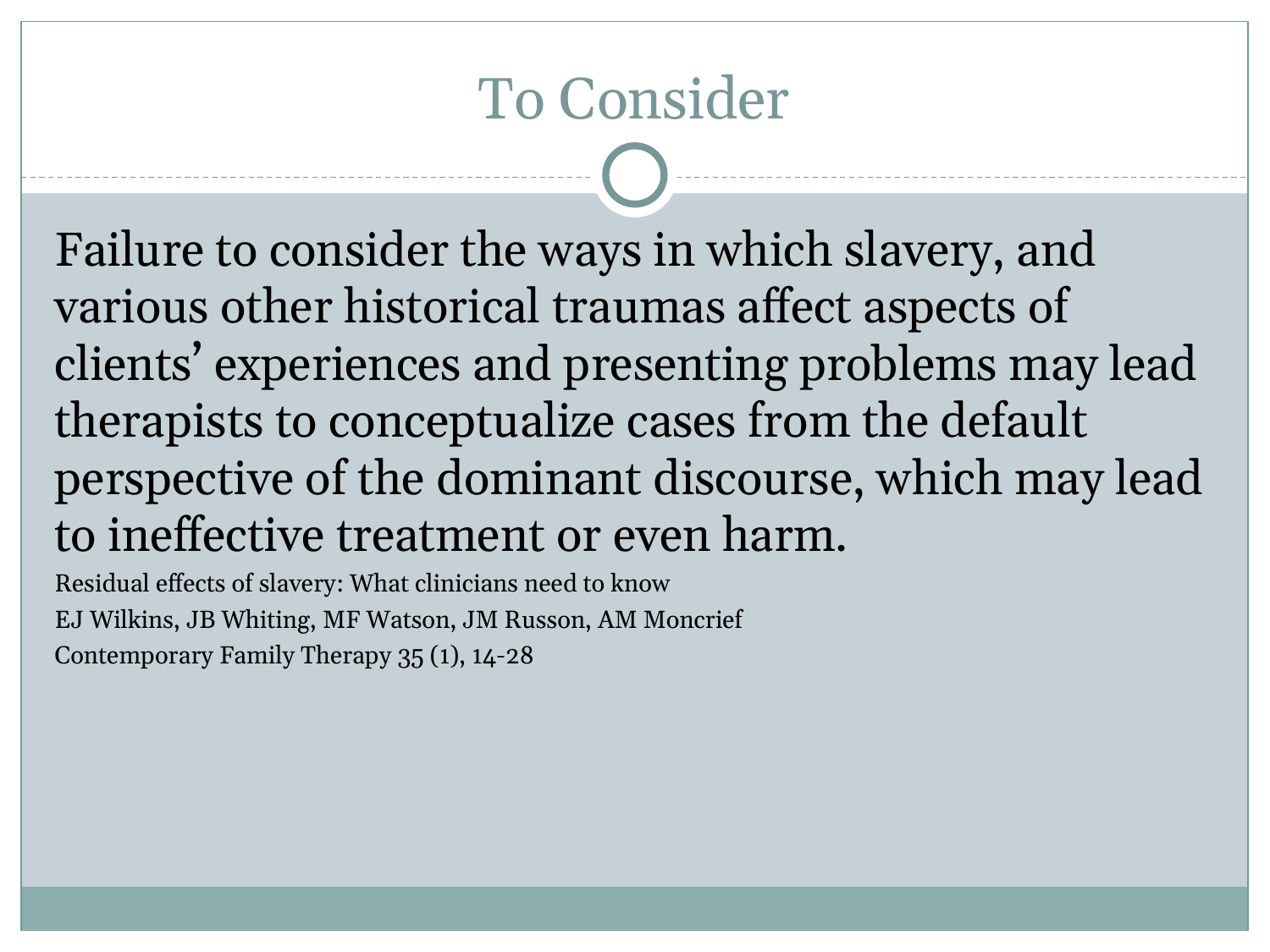

# To Consider
Failure to consider the ways in which slavery, and various other historical traumas affect aspects of clients’ experiences and presenting problems may lead therapists to conceptualize cases from the default perspective of the dominant discourse, which may lead to ineffective treatment or even harm.
Residual effects of slavery: What clinicians need to know
EJ Wilkins, JB Whiting, MF Watson, JM Russon, AM Moncrief
Contemporary Family Therapy 35 (1), 14-28